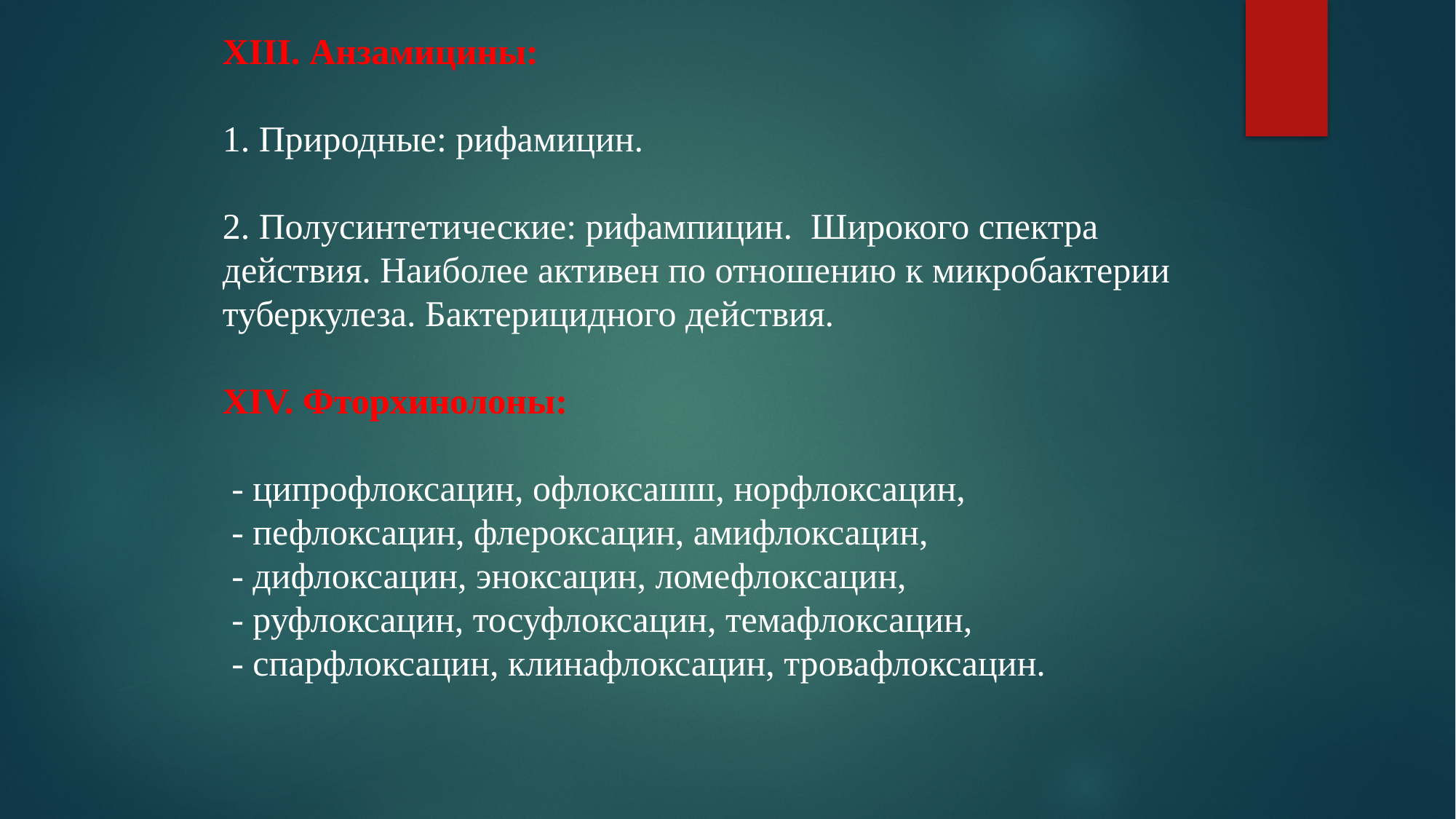

XIII. Анзамицины:

1. Природные: рифамицин.

2. Полусинтетические: рифампицин.  Широкого спектра действия. Наиболее активен по отношению к микробактерии туберкулеза. Бактерицидного действия.

XIV. Фторхинолоны:

 - ципрофлоксацин, офлоксашш, норфлоксацин,
 - пефлоксацин, флероксацин, амифлоксацин,
 - дифлоксацин, эноксацин, ломефлоксацин,
 - руфлоксацин, тосуфлоксацин, темафлоксацин,
 - спарфлоксацин, клинафлоксацин, тровафлоксацин.